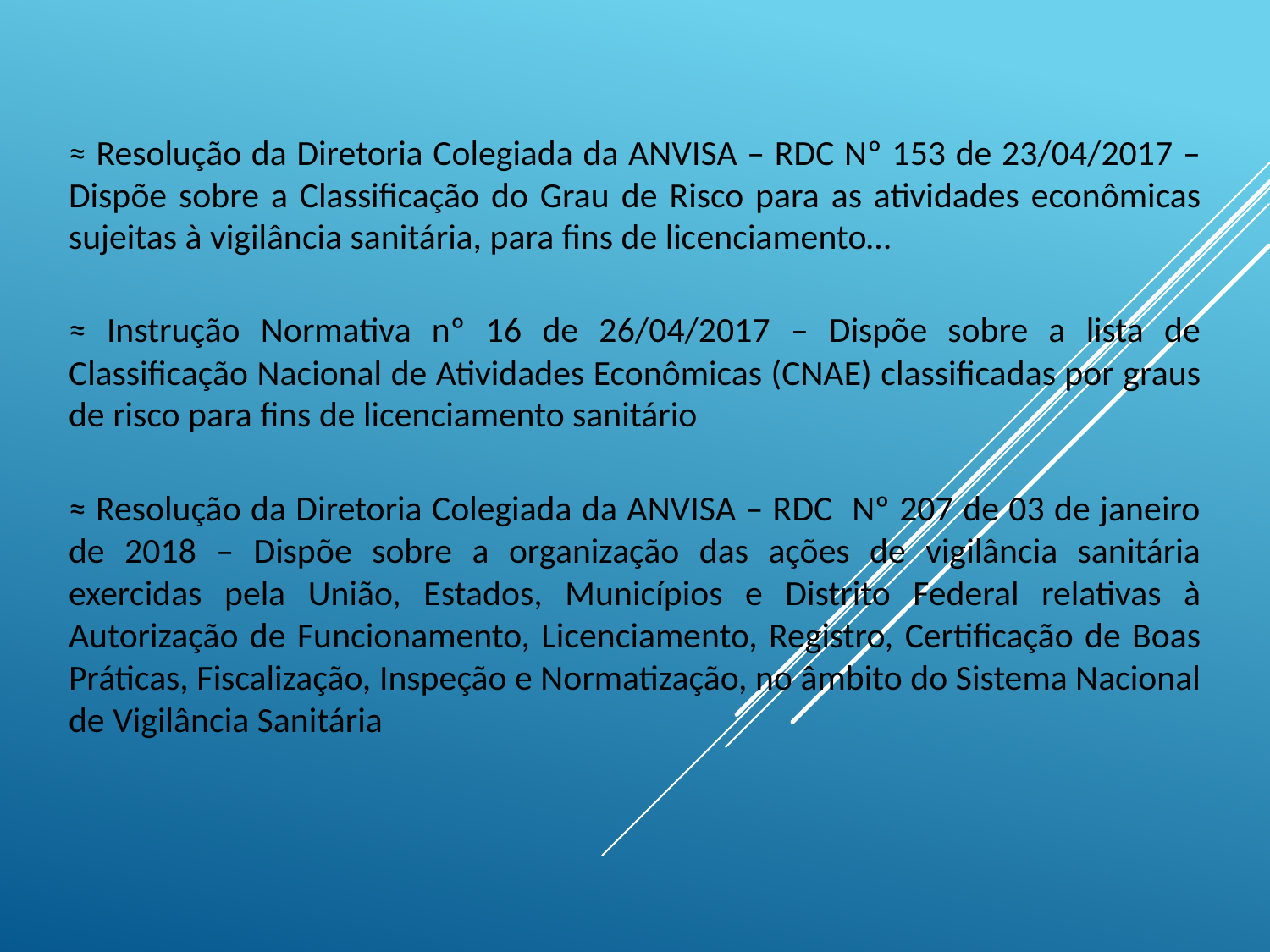

≈ Resolução da Diretoria Colegiada da ANVISA – RDC Nº 153 de 23/04/2017 – Dispõe sobre a Classificação do Grau de Risco para as atividades econômicas sujeitas à vigilância sanitária, para fins de licenciamento…

≈ Instrução Normativa nº 16 de 26/04/2017 – Dispõe sobre a lista de Classificação Nacional de Atividades Econômicas (CNAE) classificadas por graus de risco para fins de licenciamento sanitário

≈ Resolução da Diretoria Colegiada da ANVISA – RDC  Nº 207 de 03 de janeiro de 2018 – Dispõe sobre a organização das ações de vigilância sanitária exercidas pela União, Estados, Municípios e Distrito Federal relativas à Autorização de Funcionamento, Licenciamento, Registro, Certificação de Boas Práticas, Fiscalização, Inspeção e Normatização, no âmbito do Sistema Nacional de Vigilância Sanitária